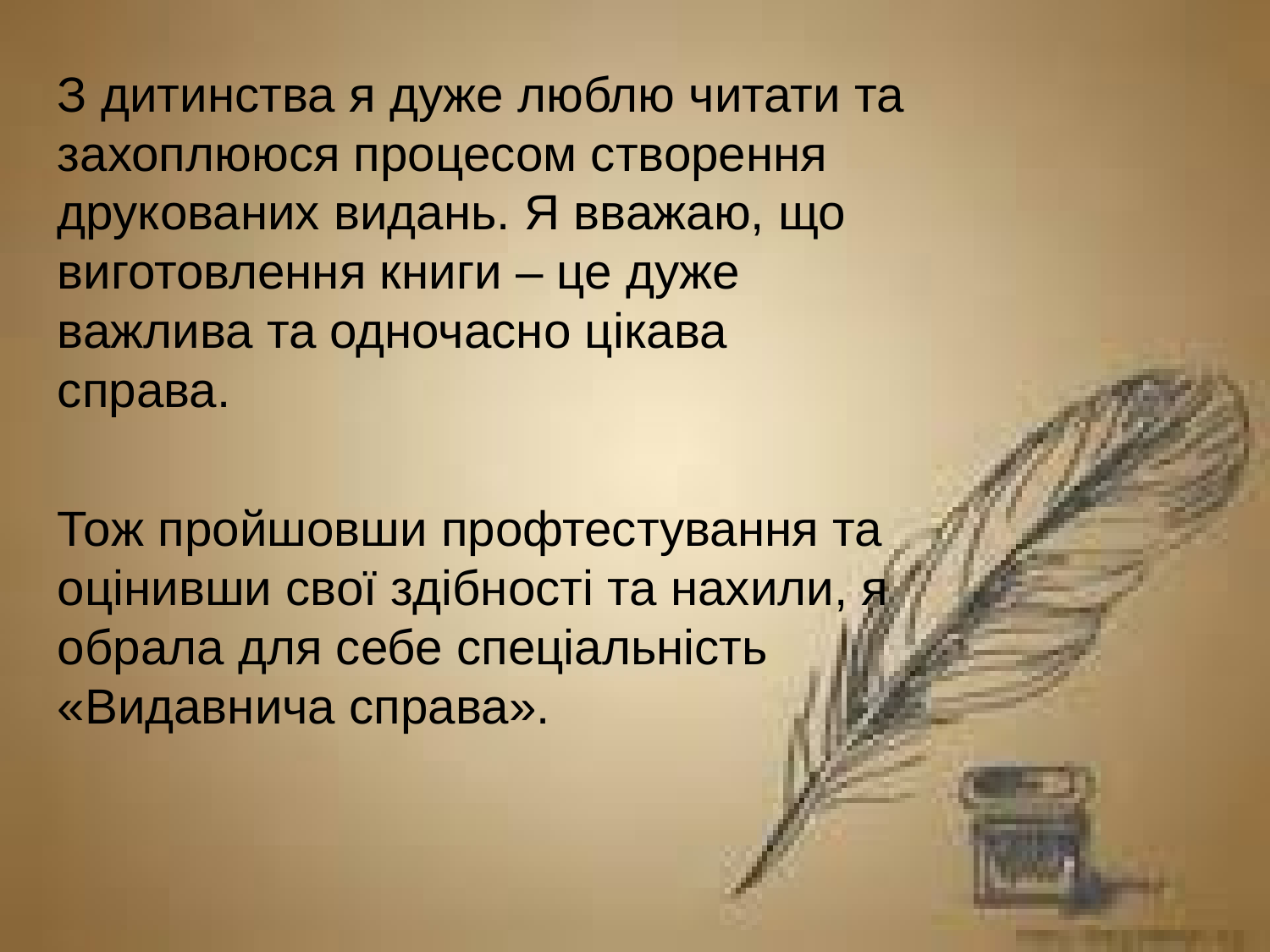

З дитинства я дуже люблю читати та захоплююся процесом створення друкованих видань. Я вважаю, що виготовлення книги – це дуже важлива та одночасно цікава справа.

Тож пройшовши профтестування та оцінивши свої здібності та нахили, я обрала для себе спеціальність «Видавнича справа».